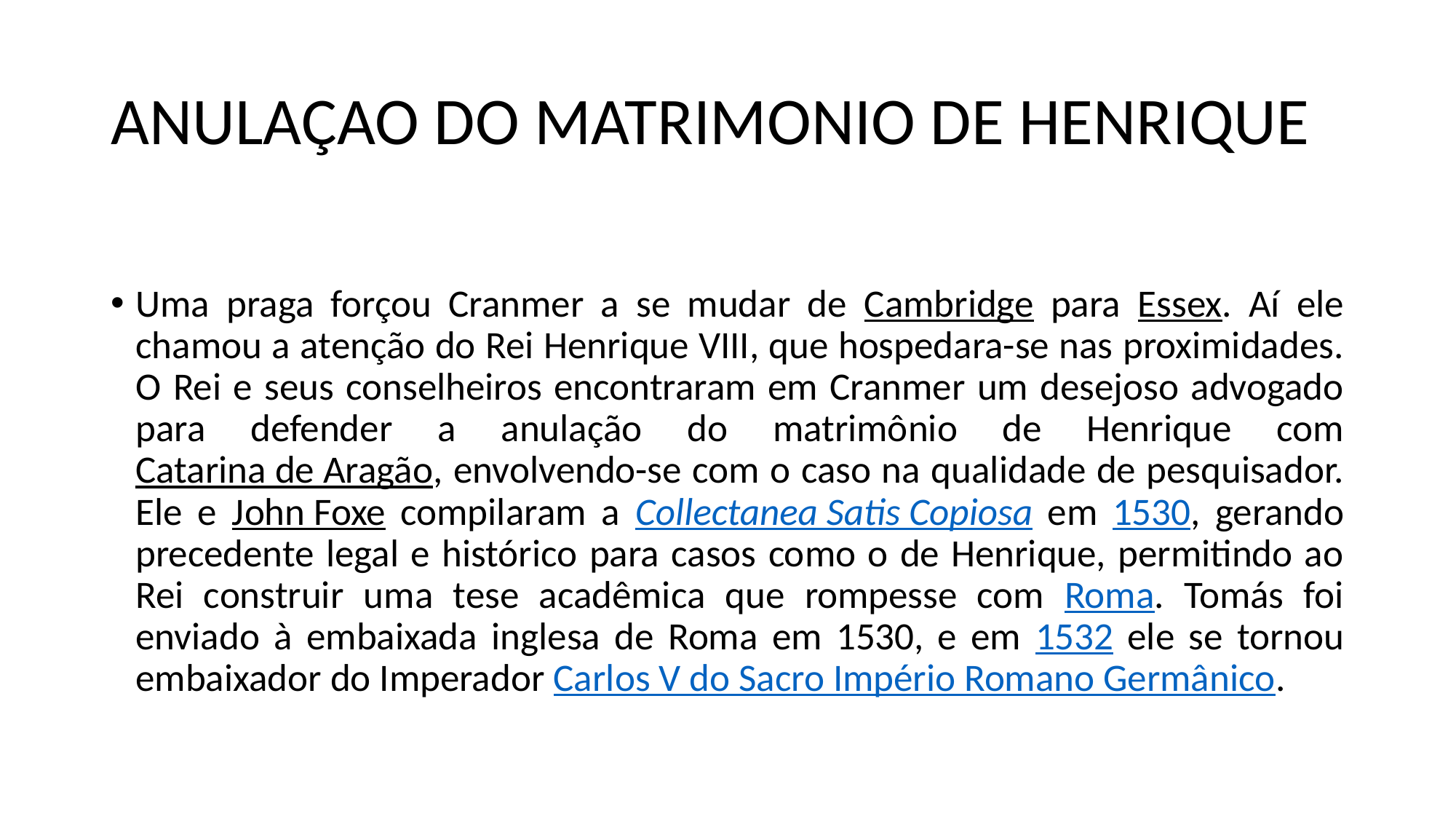

# ANULAÇAO DO MATRIMONIO DE HENRIQUE

Uma praga forçou Cranmer a se mudar de Cambridge para Essex. Aí ele chamou a atenção do Rei Henrique VIII, que hospedara-se nas proximidades. O Rei e seus conselheiros encontraram em Cranmer um desejoso advogado para defender a anulação do matrimônio de Henrique com Catarina de Aragão, envolvendo-se com o caso na qualidade de pesquisador. Ele e John Foxe compilaram a Collectanea Satis Copiosa em 1530, gerando precedente legal e histórico para casos como o de Henrique, permitindo ao Rei construir uma tese acadêmica que rompesse com Roma. Tomás foi enviado à embaixada inglesa de Roma em 1530, e em 1532 ele se tornou embaixador do Imperador Carlos V do Sacro Império Romano Germânico.